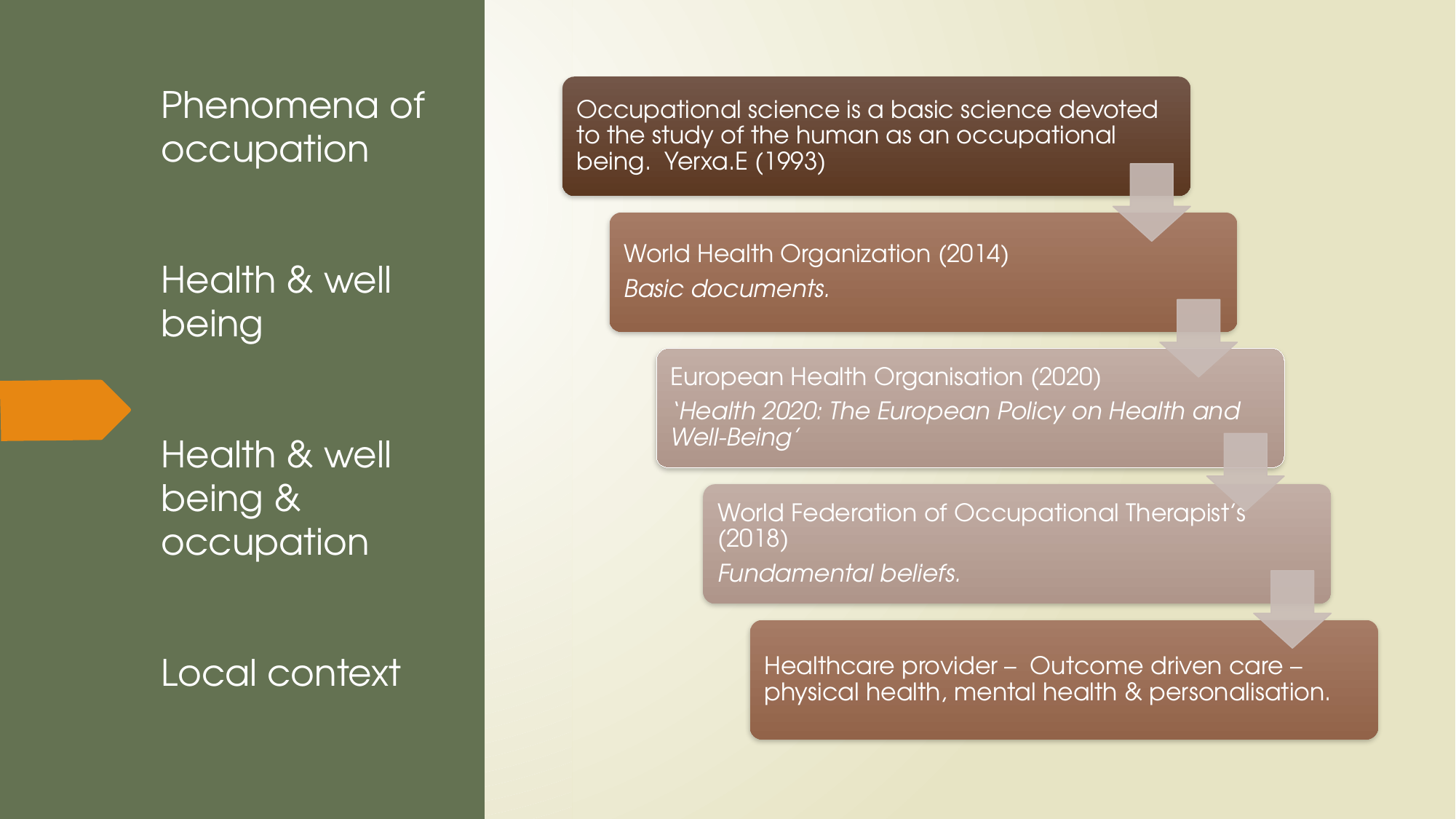

# Phenomena of occupation Health & well being Health & well being & occupation Local context
Occupational science is a basic science devoted to the study of the human as an occupational being.  Yerxa.E (1993)
World Health Organization (2014)
Basic documents.
European Health Organisation (2020)
‘Health 2020: The European Policy on Health and Well-Being’
World Federation of Occupational Therapist’s (2018)
Fundamental beliefs.
Healthcare provider –  Outcome driven care – physical health, mental health & personalisation.